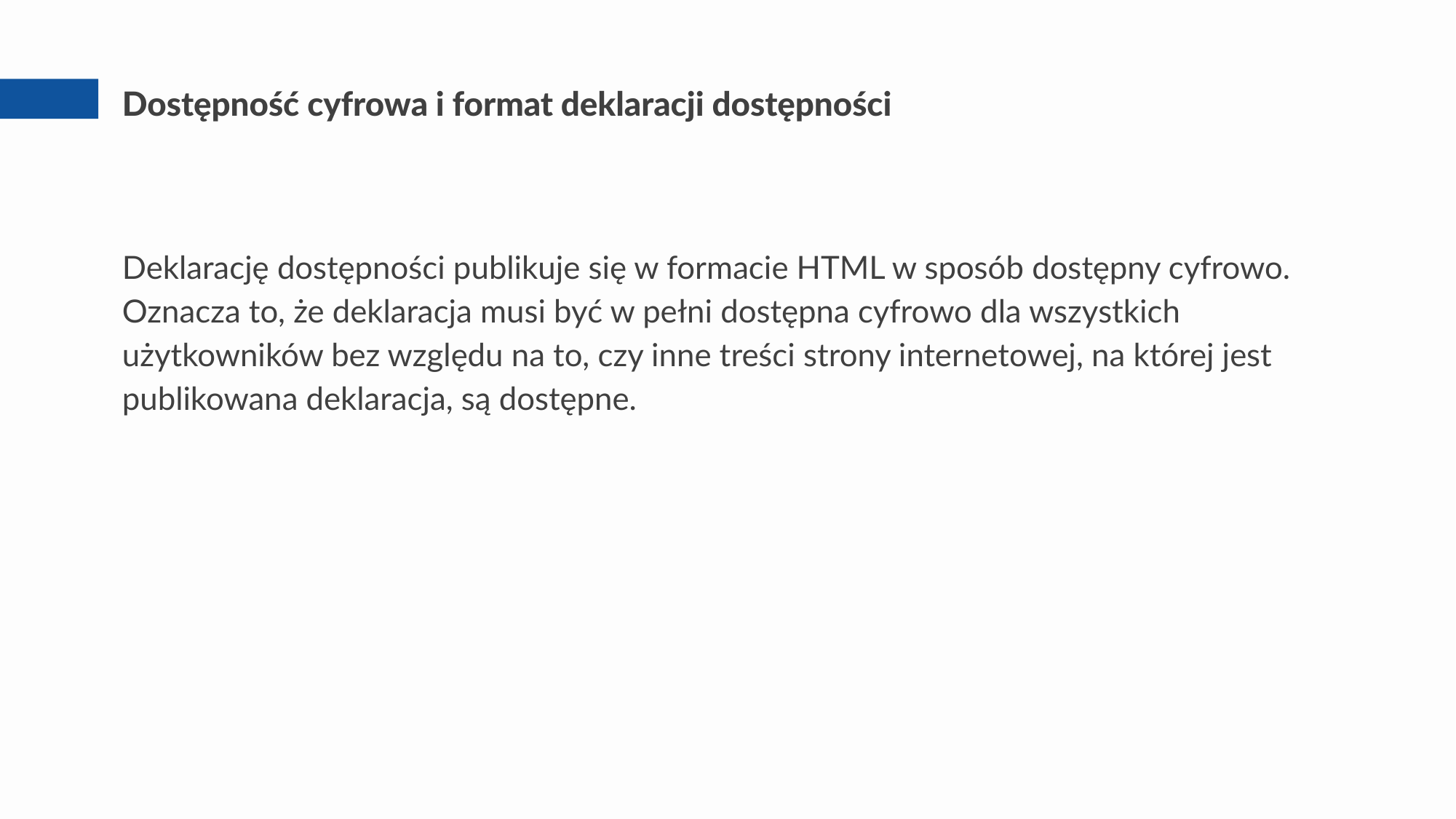

# Dostępność cyfrowa i format deklaracji dostępności
Deklarację dostępności publikuje się w formacie HTML w sposób dostępny cyfrowo. Oznacza to, że deklaracja musi być w pełni dostępna cyfrowo dla wszystkich użytkowników bez względu na to, czy inne treści strony internetowej, na której jest publikowana deklaracja, są dostępne.